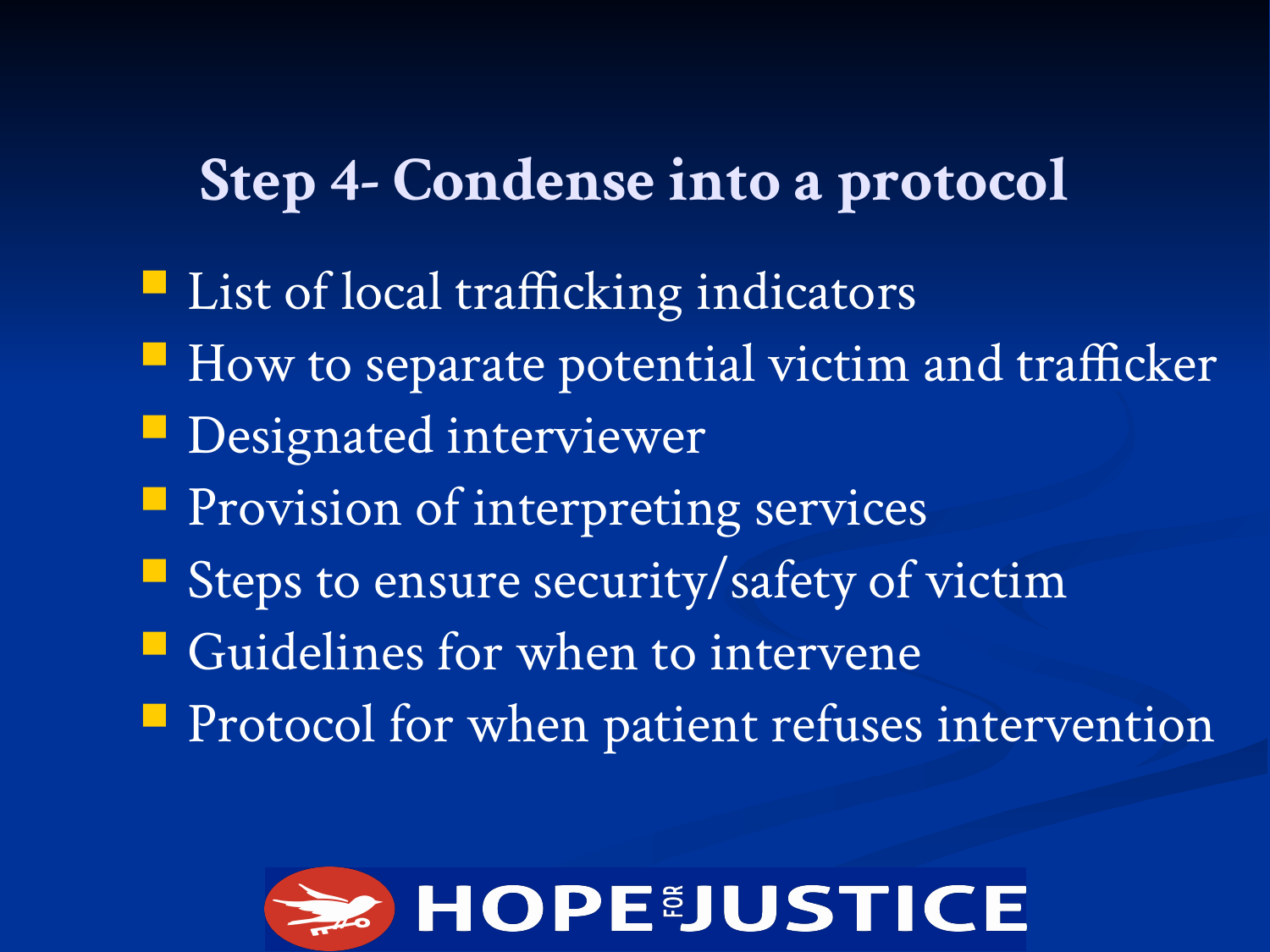

# Step 4- Condense into a protocol
List of local trafficking indicators
How to separate potential victim and trafficker
Designated interviewer
Provision of interpreting services
Steps to ensure security/safety of victim
Guidelines for when to intervene
Protocol for when patient refuses intervention